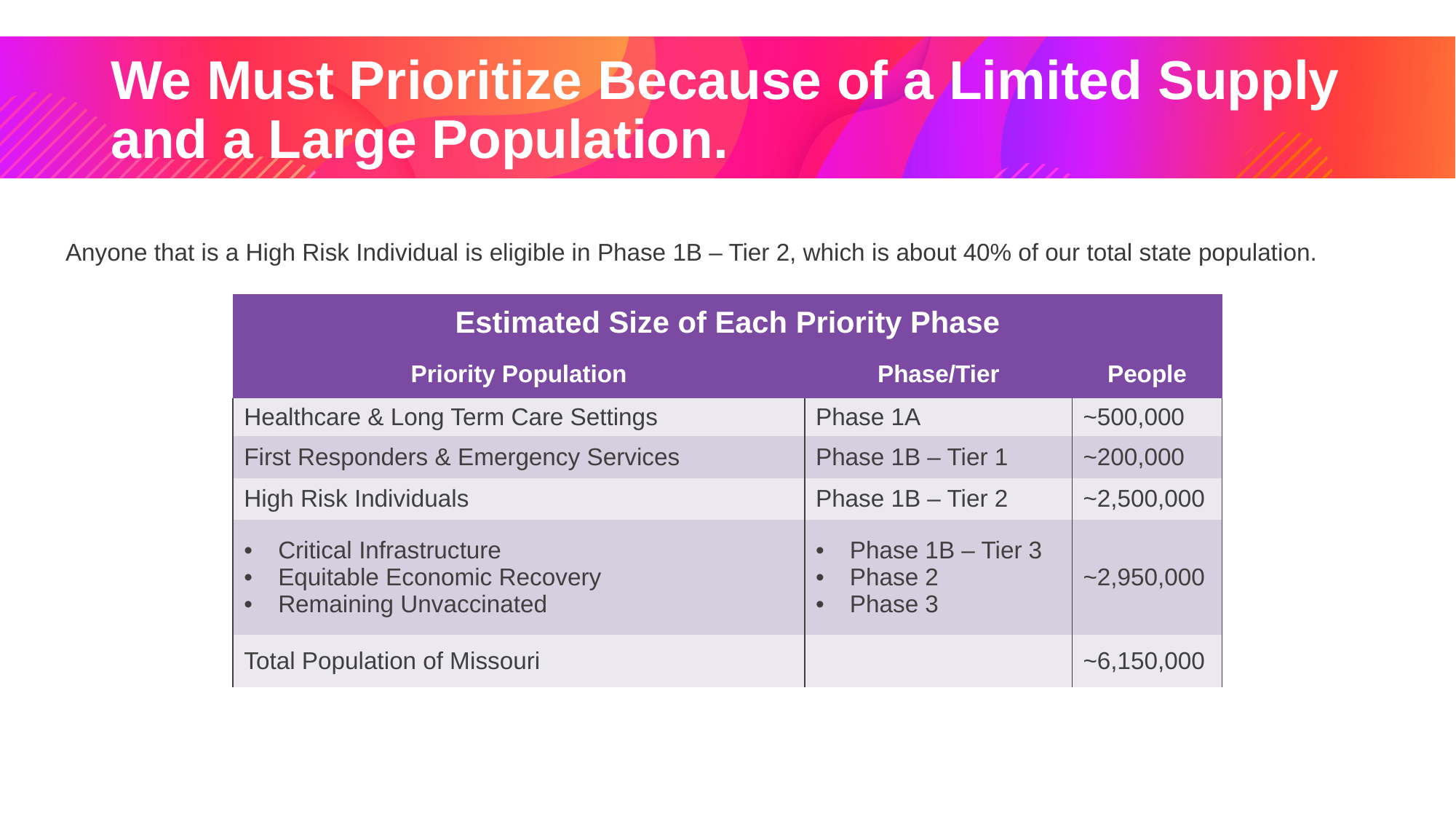

# We Must Prioritize Because of a Limited Supply and a Large Population.

Anyone that is a High Risk Individual is eligible in Phase 1B – Tier 2, which is about 40% of our total state population.

| Estimated Size of Each Priority Phase |  |  |
| --- | --- | --- |
| Priority Population | Phase/Tier | People |
| Healthcare & Long Term Care Settings | Phase 1A | ~500,000 |
| First Responders & Emergency Services | Phase 1B – Tier 1 | ~200,000 |
| High Risk Individuals | Phase 1B – Tier 2 | ~2,500,000 |
| Critical Infrastructure Equitable Economic Recovery Remaining Unvaccinated | Phase 1B – Tier 3 Phase 2 Phase 3 | ~2,950,000 |
| Total Population of Missouri |  | ~6,150,000 |